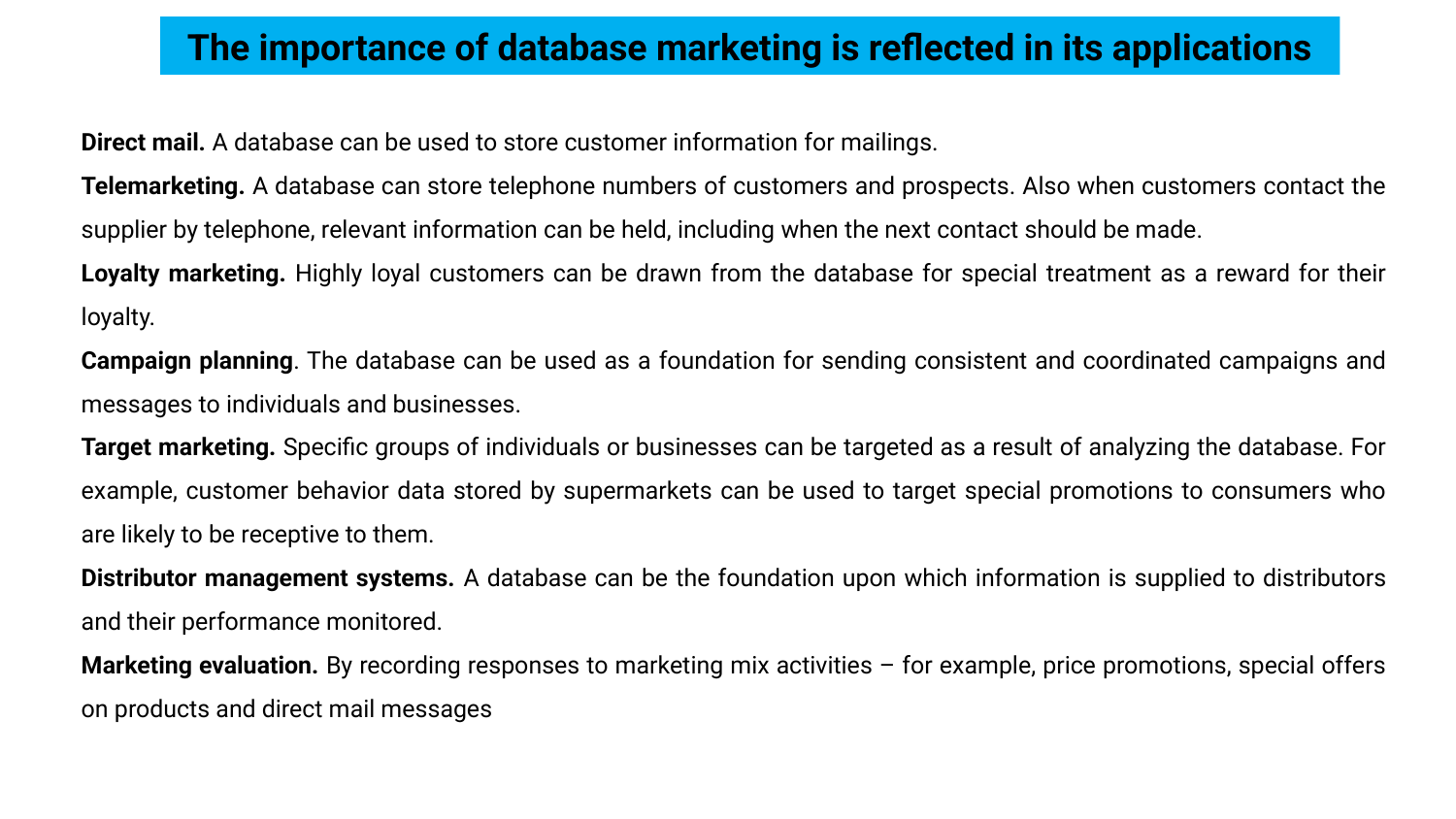

The importance of database marketing is reflected in its applications
Direct mail. A database can be used to store customer information for mailings.
Telemarketing. A database can store telephone numbers of customers and prospects. Also when customers contact the supplier by telephone, relevant information can be held, including when the next contact should be made.
Loyalty marketing. Highly loyal customers can be drawn from the database for special treatment as a reward for their loyalty.
Campaign planning. The database can be used as a foundation for sending consistent and coordinated campaigns and messages to individuals and businesses.
Target marketing. Specific groups of individuals or businesses can be targeted as a result of analyzing the database. For example, customer behavior data stored by supermarkets can be used to target special promotions to consumers who are likely to be receptive to them.
Distributor management systems. A database can be the foundation upon which information is supplied to distributors and their performance monitored.
Marketing evaluation. By recording responses to marketing mix activities – for example, price promotions, special offers on products and direct mail messages